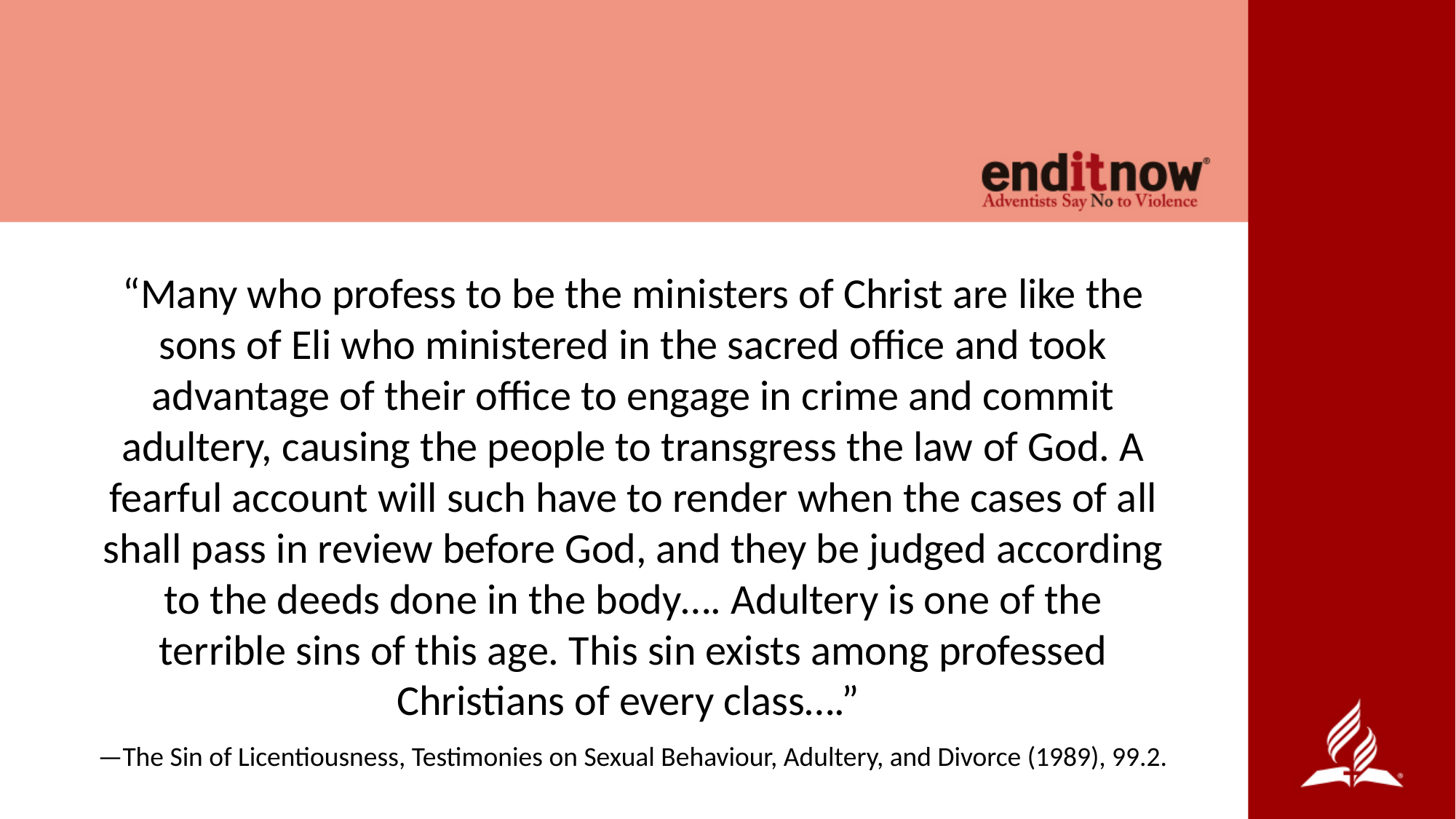

“Many who profess to be the ministers of Christ are like the sons of Eli who ministered in the sacred office and took advantage of their office to engage in crime and commit adultery, causing the people to transgress the law of God. A fearful account will such have to render when the cases of all shall pass in review before God, and they be judged according to the deeds done in the body…. Adultery is one of the terrible sins of this age. This sin exists among professed Christians of every class….”
—The Sin of Licentiousness, Testimonies on Sexual Behaviour, Adultery, and Divorce (1989), 99.2.